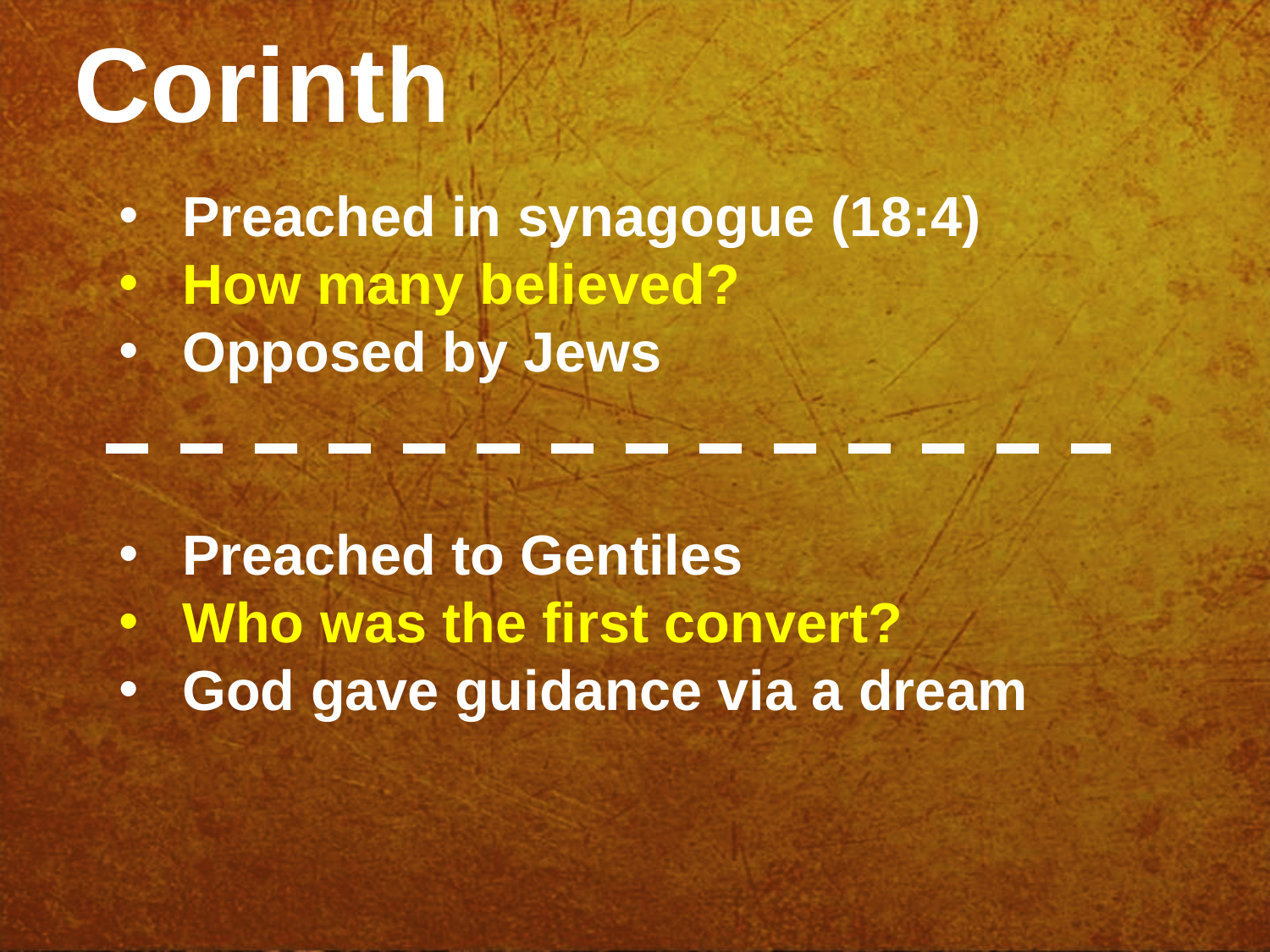

Corinth
Preached in synagogue (18:4)
How many believed?
Opposed by Jews

Preached to Gentiles
Who was the first convert?
God gave guidance via a dream